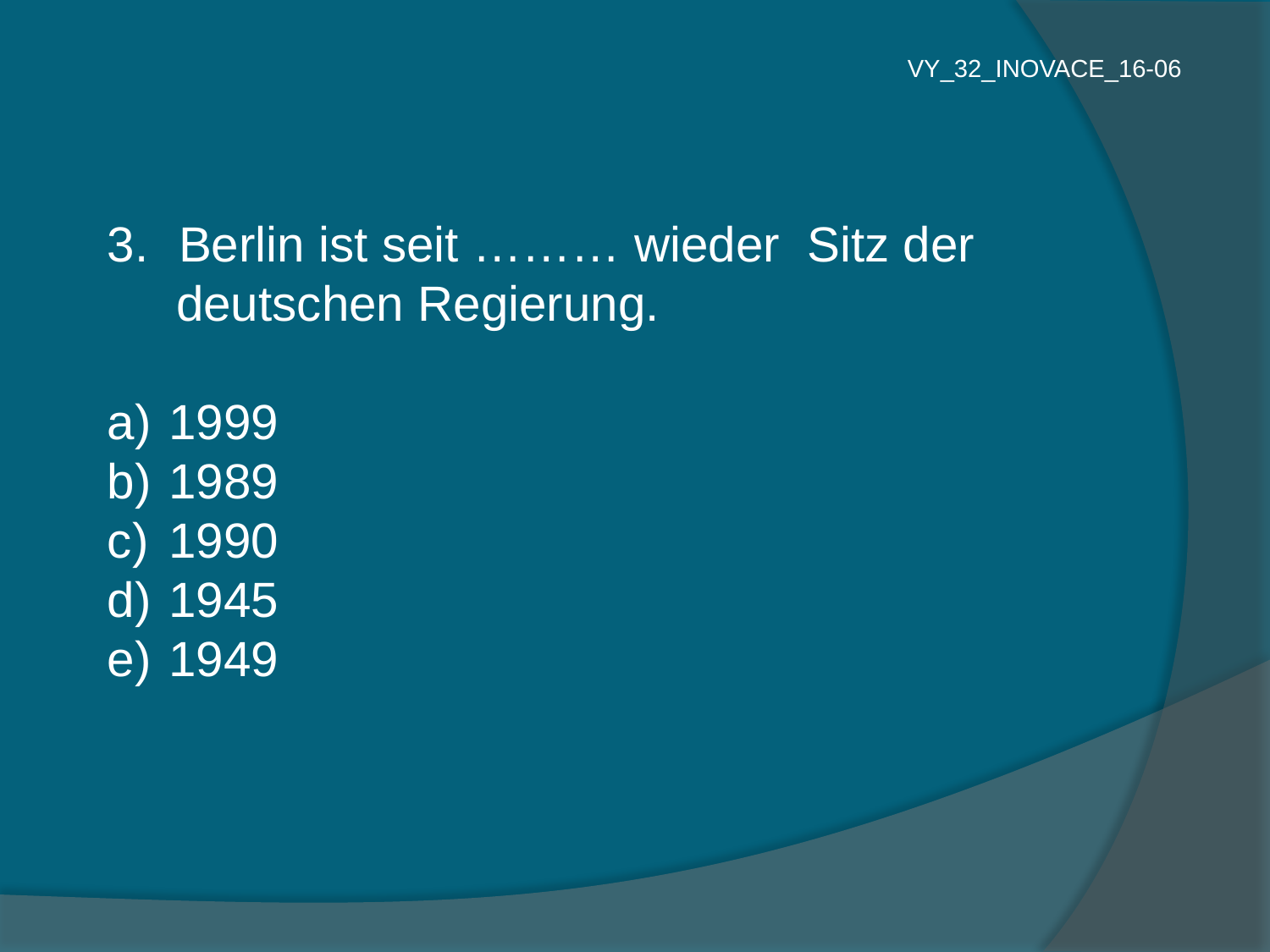

VY_32_INOVACE_16-06
Berlin ist seit ……… wieder  Sitz der
     deutschen Regierung.

 1999
 1989
 1990
 1945
 1949